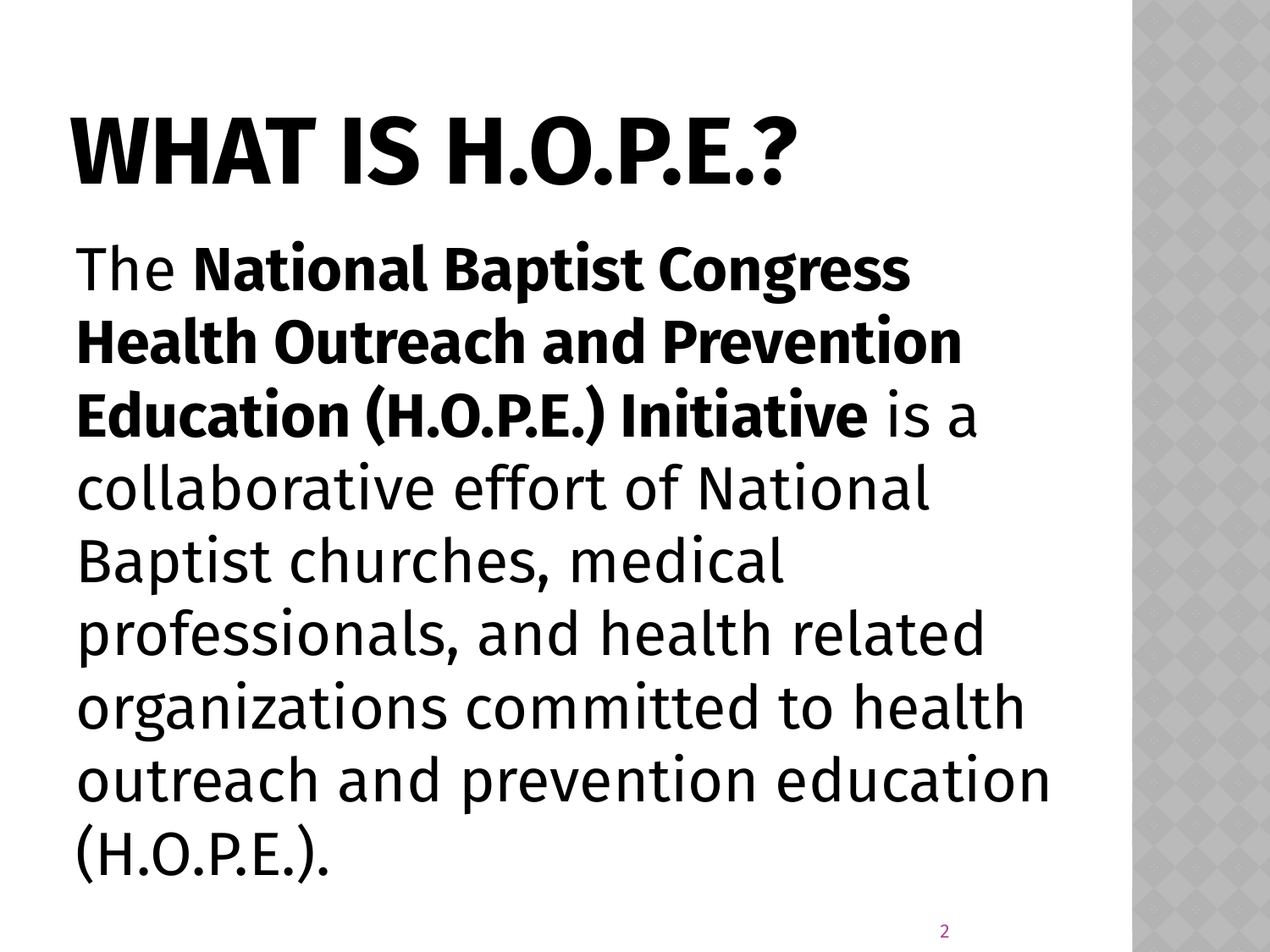

# What Is H.O.P.E.?
The National Baptist Congress Health Outreach and Prevention Education (H.O.P.E.) Initiative is a collaborative effort of National Baptist churches, medical professionals, and health related organizations committed to health outreach and prevention education (H.O.P.E.).
2